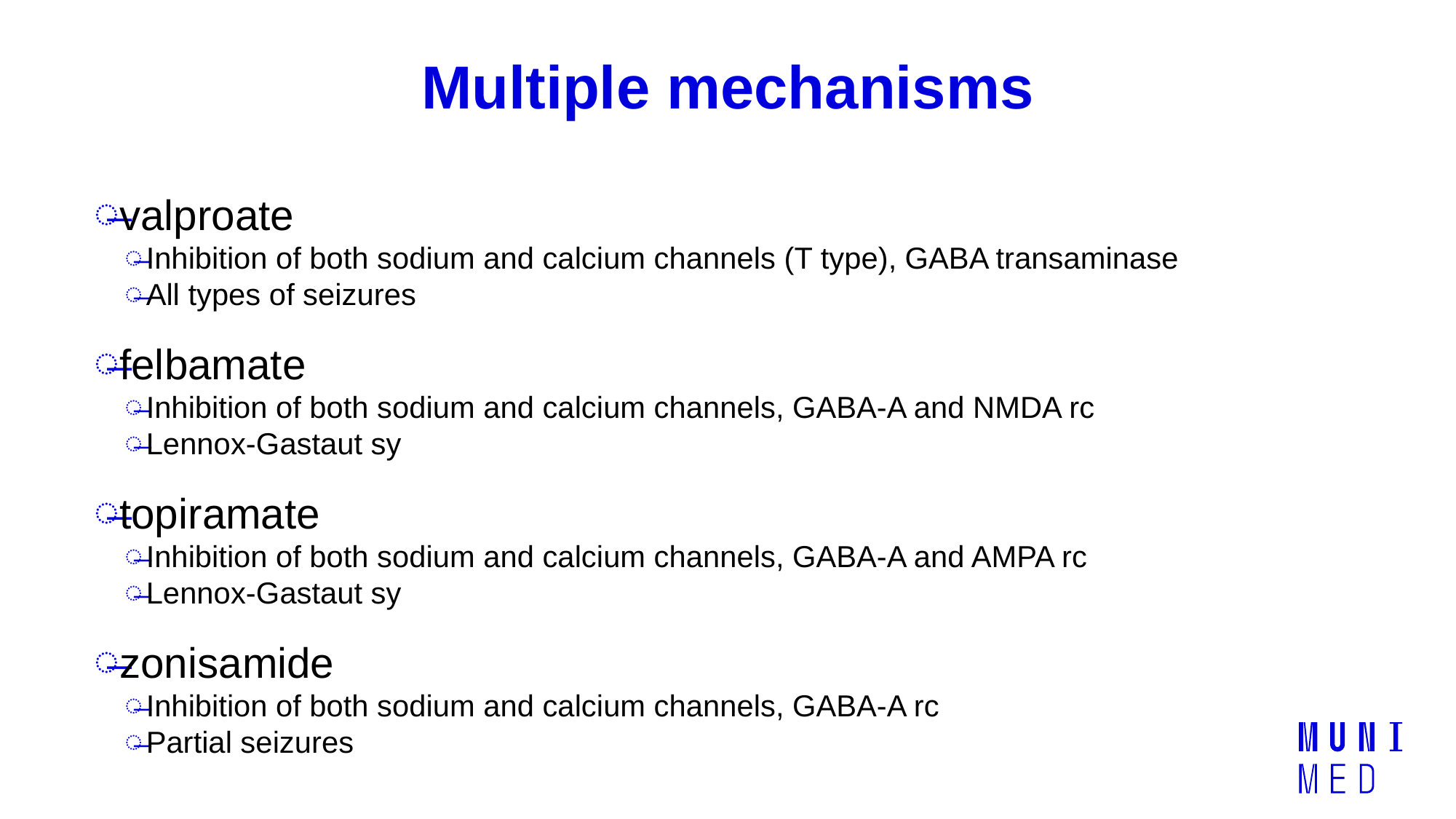

# Multiple mechanisms
valproate
Inhibition of both sodium and calcium channels (T type), GABA transaminase
All types of seizures
felbamate
Inhibition of both sodium and calcium channels, GABA-A and NMDA rc
Lennox-Gastaut sy
topiramate
Inhibition of both sodium and calcium channels, GABA-A and AMPA rc
Lennox-Gastaut sy
zonisamide
Inhibition of both sodium and calcium channels, GABA-A rc
Partial seizures